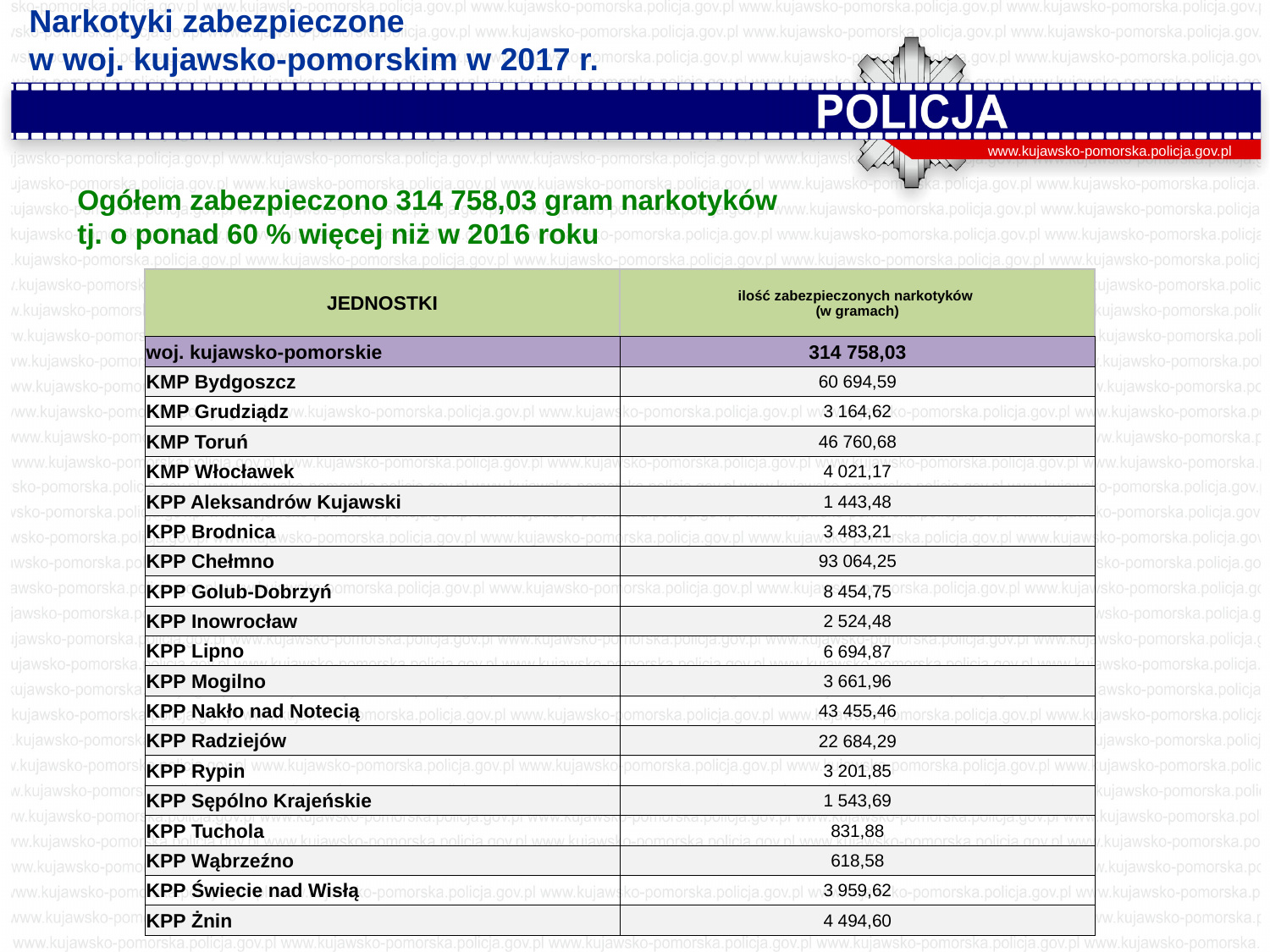

Narkotyki zabezpieczone                                        w woj. kujawsko-pomorskim w 2017 r.
www.kujawsko-pomorska.policja.gov.pl
Ogółem zabezpieczono 314 758,03 gram narkotyków
tj. o ponad 60 % więcej niż w 2016 roku
| JEDNOSTKI | ilość zabezpieczonych narkotyków (w gramach) |
| --- | --- |
| woj. kujawsko-pomorskie | 314 758,03 |
| KMP Bydgoszcz | 60 694,59 |
| KMP Grudziądz | 3 164,62 |
| KMP Toruń | 46 760,68 |
| KMP Włocławek | 4 021,17 |
| KPP Aleksandrów Kujawski | 1 443,48 |
| KPP Brodnica | 3 483,21 |
| KPP Chełmno | 93 064,25 |
| KPP Golub-Dobrzyń | 8 454,75 |
| KPP Inowrocław | 2 524,48 |
| KPP Lipno | 6 694,87 |
| KPP Mogilno | 3 661,96 |
| KPP Nakło nad Notecią | 43 455,46 |
| KPP Radziejów | 22 684,29 |
| KPP Rypin | 3 201,85 |
| KPP Sępólno Krajeńskie | 1 543,69 |
| KPP Tuchola | 831,88 |
| KPP Wąbrzeźno | 618,58 |
| KPP Świecie nad Wisłą | 3 959,62 |
| KPP Żnin | 4 494,60 |